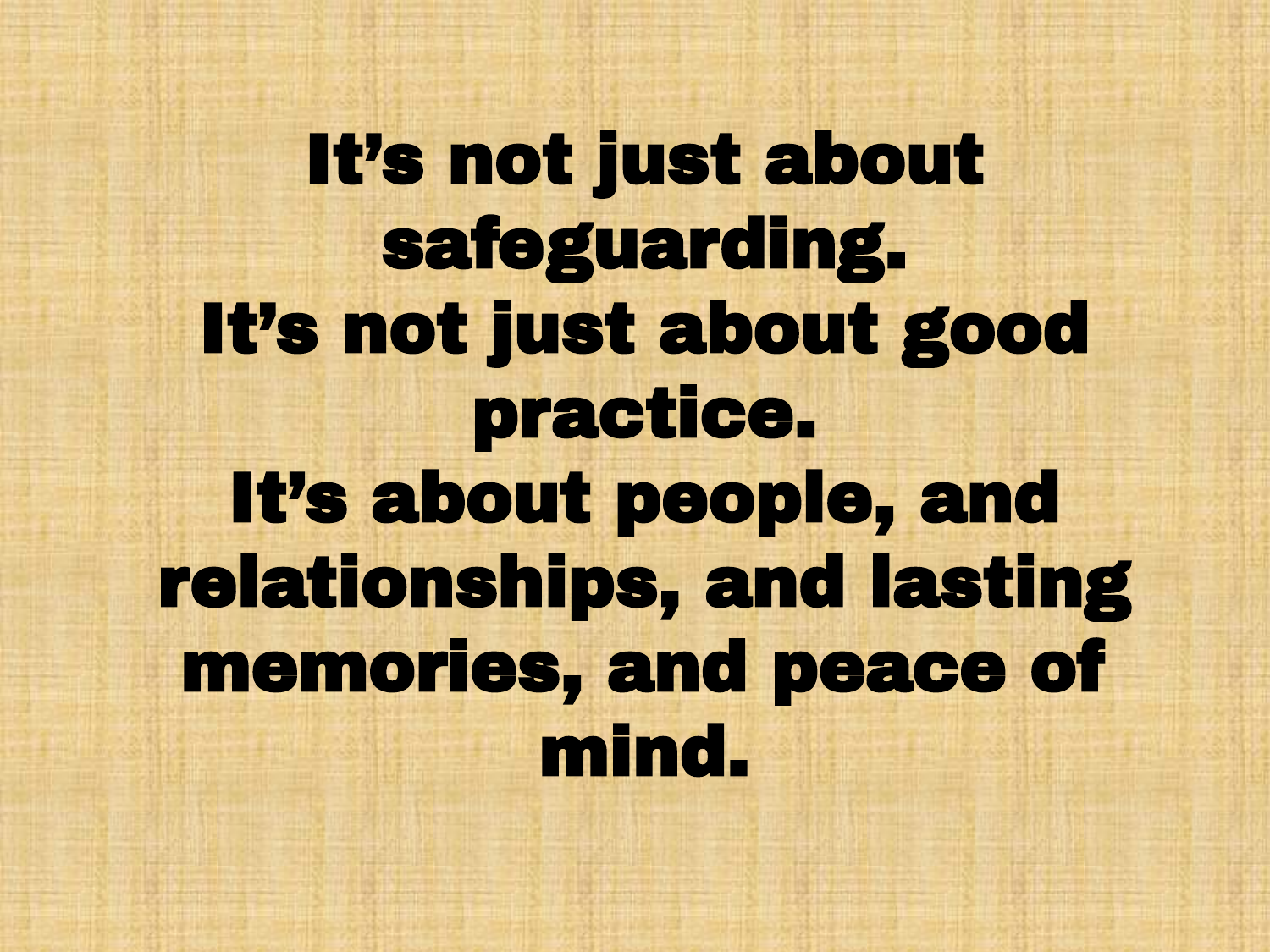

It’s not just about safeguarding.
It’s not just about good practice.
It’s about people, and relationships, and lasting memories, and peace of mind.